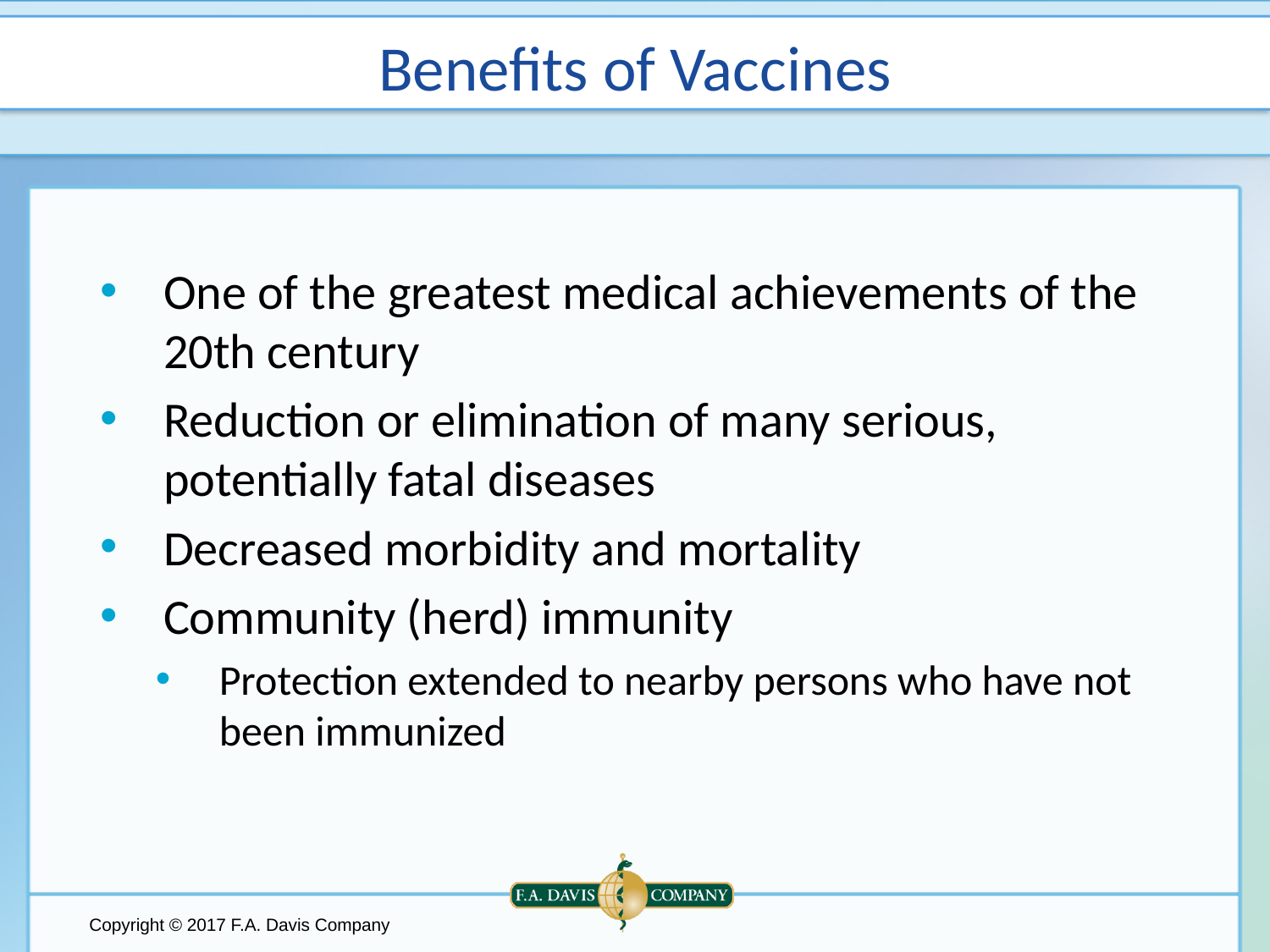

The Impact of Vaccines in the United States

# Benefits of Vaccines
One of the greatest medical achievements of the 20th century
Reduction or elimination of many serious, potentially fatal diseases
Decreased morbidity and mortality
Community (herd) immunity
Protection extended to nearby persons who have not been immunized